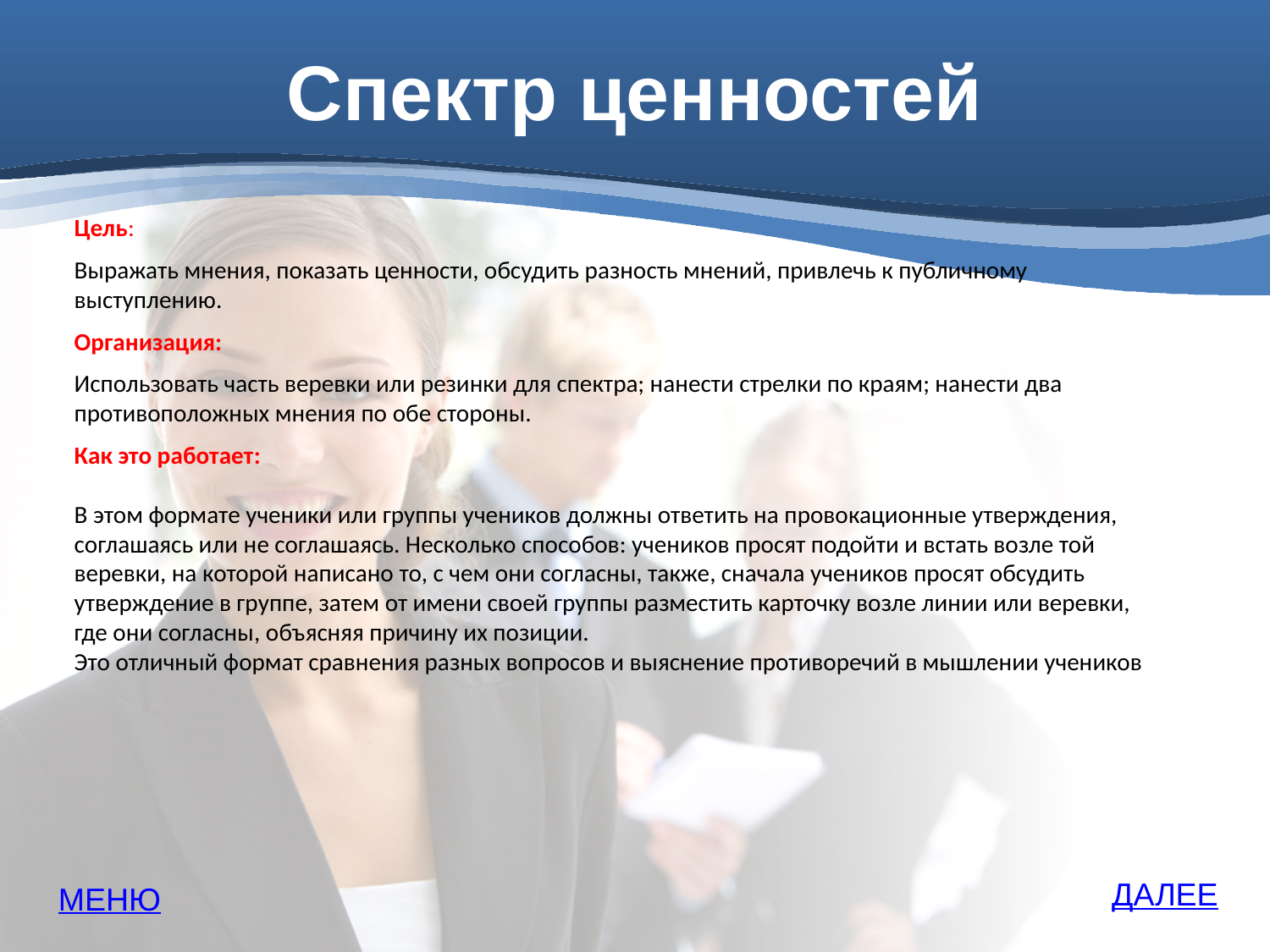

# Спектр ценностей
Цель:
Выражать мнения, показать ценности, обсудить разность мнений, привлечь к публичному выступлению.
Организация:
Использовать часть веревки или резинки для спектра; нанести стрелки по краям; нанести два противоположных мнения по обе стороны.
Как это работает:

В этом формате ученики или группы учеников должны ответить на провокационные утверждения, соглашаясь или не соглашаясь. Несколько способов: учеников просят подойти и встать возле той веревки, на которой написано то, с чем они согласны, также, сначала учеников просят обсудить утверждение в группе, затем от имени своей группы разместить карточку возле линии или веревки, где они согласны, объясняя причину их позиции.
Это отличный формат сравнения разных вопросов и выяснение противоречий в мышлении учеников

ДАЛЕЕ
МЕНЮ